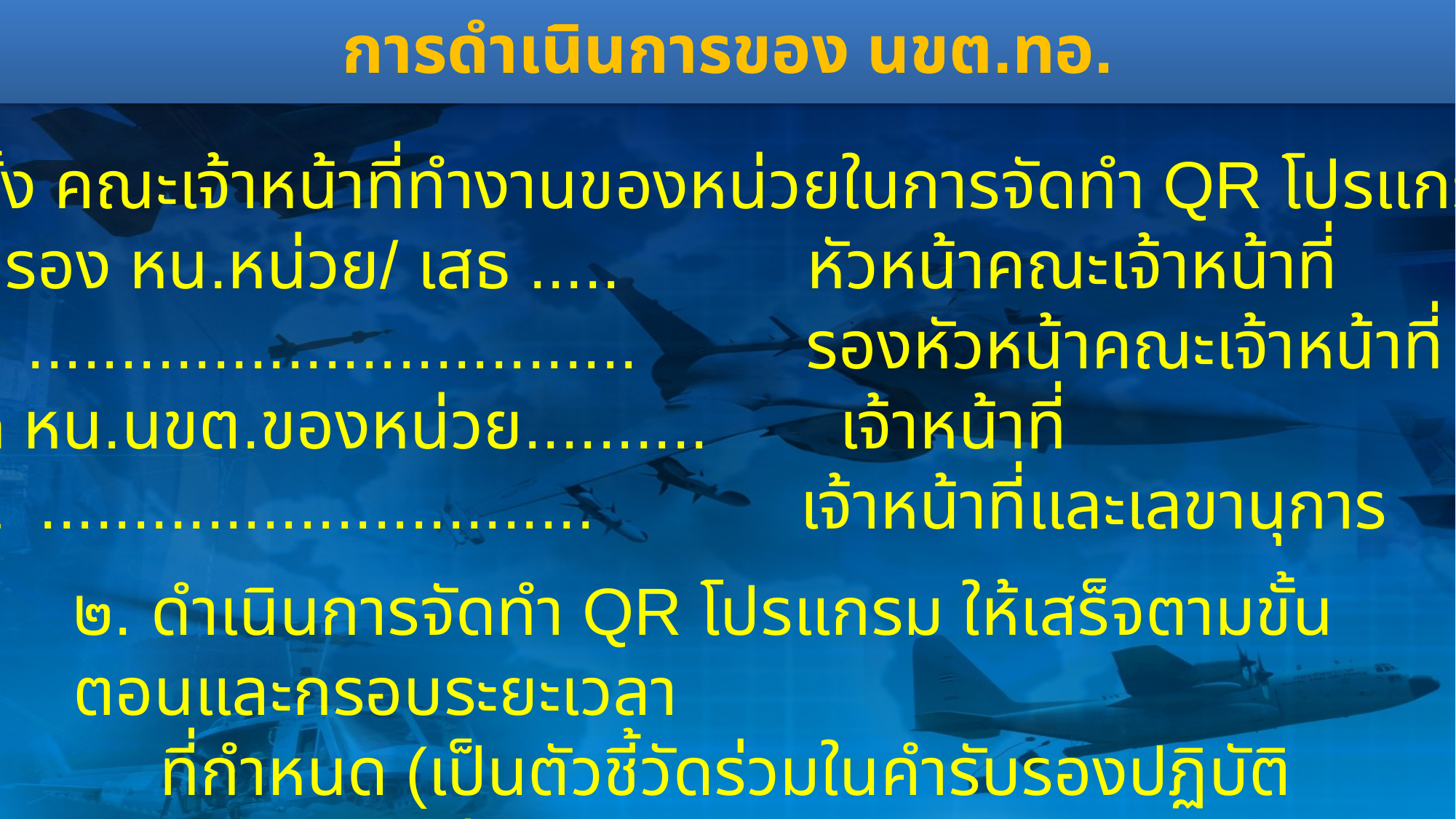

การดำเนินการของ นขต.ทอ.
๑.จัดตั้ง คณะเจ้าหน้าที่ทำงานของหน่วยในการจัดทำ QR โปรแกรม
    ๑.๑ รอง หน.หน่วย/ เสธ .....          หัวหน้าคณะเจ้าหน้าที่
    ๑.๒  .................................         รองหัวหน้าคณะเจ้าหน้าที่
     ๑.๓ หน.นขต.ของหน่วย..........       เจ้าหน้าที่
     ๑.๔  ..............................           เจ้าหน้าที่และเลขานุการ

๒. ดำเนินการจัดทำ QR โปรแกรม ให้เสร็จตามขั้นตอนและกรอบระยะเวลา
     ที่กำหนด (เป็นตัวชี้วัดร่วมในคำรับรองปฏิบัติราชการของ หน่วยในปี ๖๓)